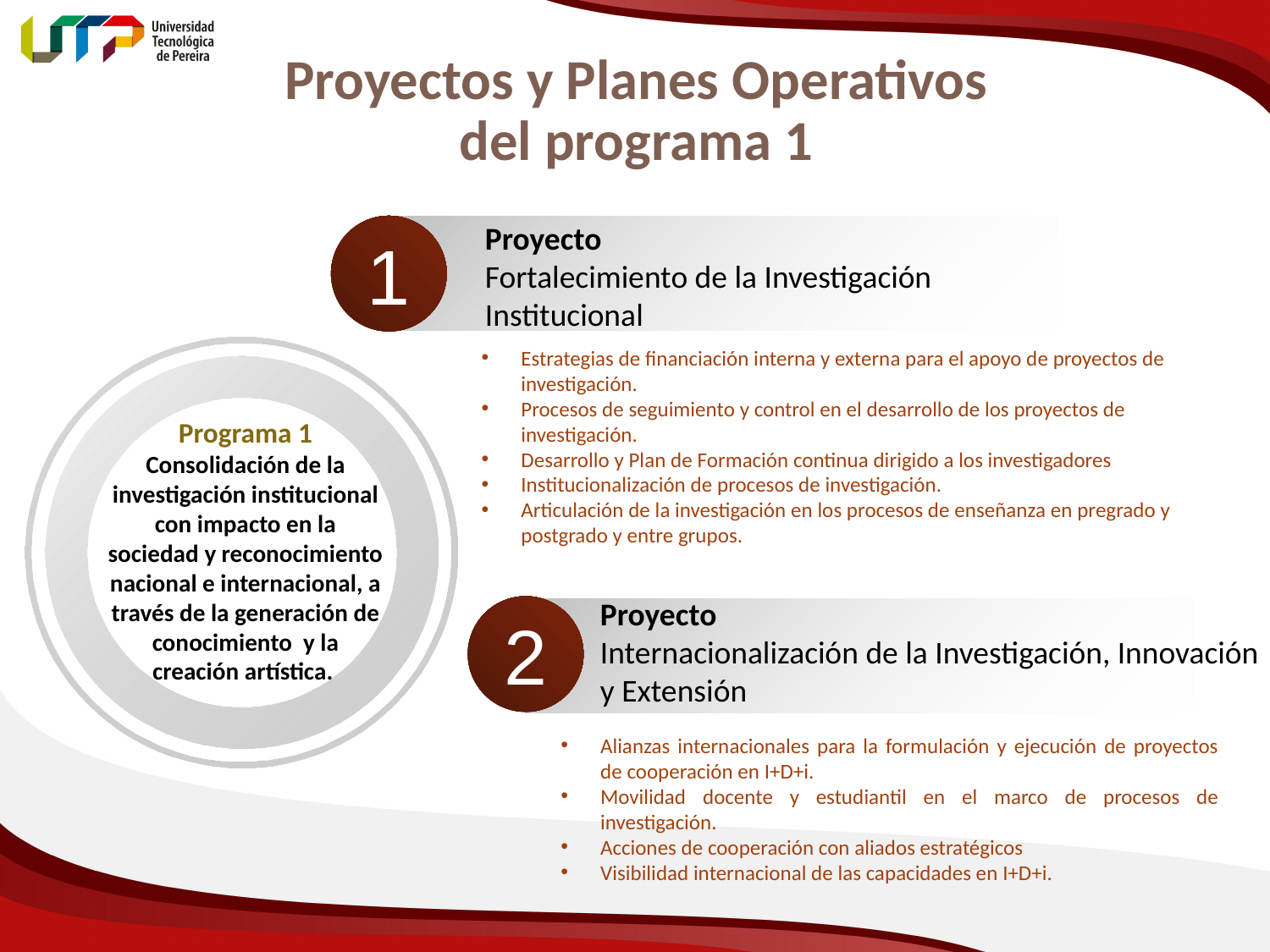

# Proyectos y Planes Operativos del programa 1
Proyecto
Fortalecimiento de la Investigación Institucional
1

Programa 1
Consolidación de la investigación institucional con impacto en la sociedad y reconocimiento nacional e internacional, a través de la generación de conocimiento  y la creación artística.
Estrategias de financiación interna y externa para el apoyo de proyectos de investigación.
Procesos de seguimiento y control en el desarrollo de los proyectos de investigación.
Desarrollo y Plan de Formación continua dirigido a los investigadores
Institucionalización de procesos de investigación.
Articulación de la investigación en los procesos de enseñanza en pregrado y postgrado y entre grupos.
Proyecto
Internacionalización de la Investigación, Innovación
y Extensión
2

Alianzas internacionales para la formulación y ejecución de proyectos de cooperación en I+D+i.
Movilidad docente y estudiantil en el marco de procesos de investigación.
Acciones de cooperación con aliados estratégicos
Visibilidad internacional de las capacidades en I+D+i.